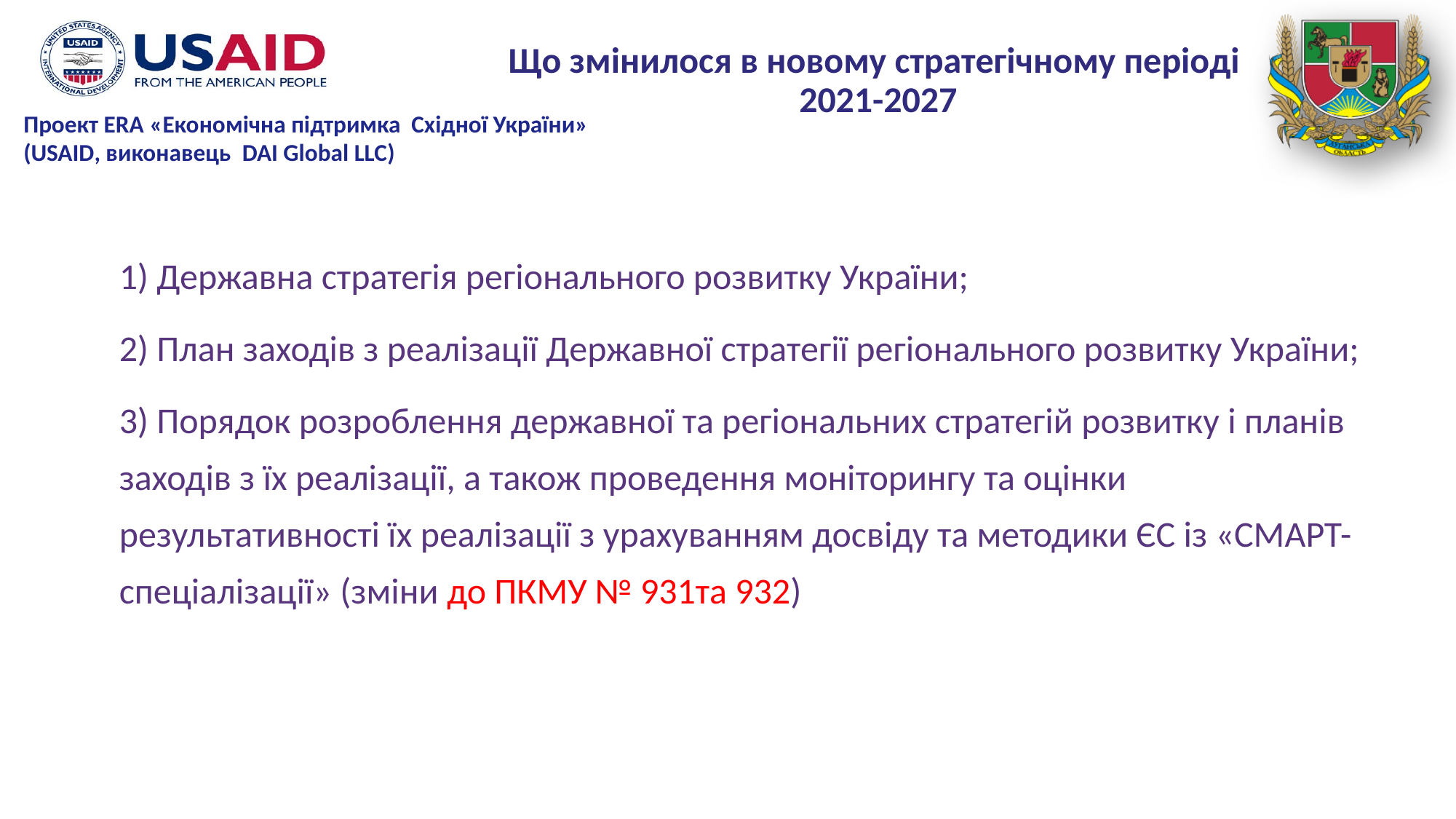

Що змінилося в новому стратегічному періоді
2021-2027
1) Державна стратегія регіонального розвитку України;
2) План заходів з реалізації Державної стратегії регіонального розвитку України;
3) Порядок розроблення державної та регіональних стратегій розвитку і планів заходів з їх реалізації, а також проведення моніторингу та оцінки результативності їх реалізації з урахуванням досвіду та методики ЄС із «СМАРТ-спеціалізації» (зміни до ПКМУ № 931та 932)